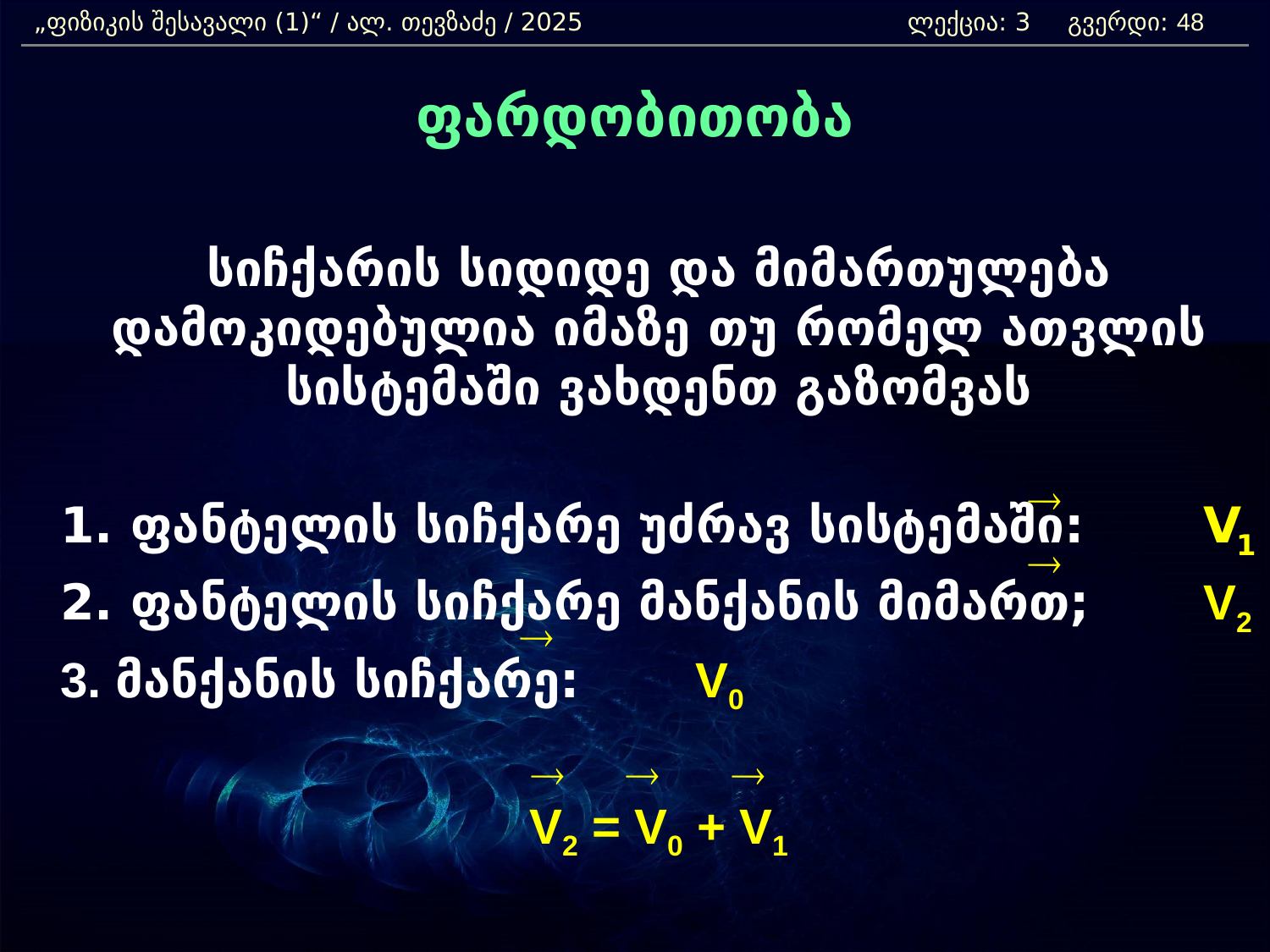

„ფიზიკის შესავალი (1)“ / ალ. თევზაძე / 2025    		                ლექცია: 3     გვერდი:
48
ფარდობითობა

	სიჩქარის სიდიდე და მიმართულება დამოკიდებულია იმაზე თუ რომელ ათვლის სისტემაში ვახდენთ გაზომვას

	1. ფანტელის სიჩქარე უძრავ სისტემაში: 	V1
	2. ფანტელის სიჩქარე მანქანის მიმართ;	V2
	3. მანქანის სიჩქარე:	V0

	V2 = V0 + V1

→
→
→
→
→
→